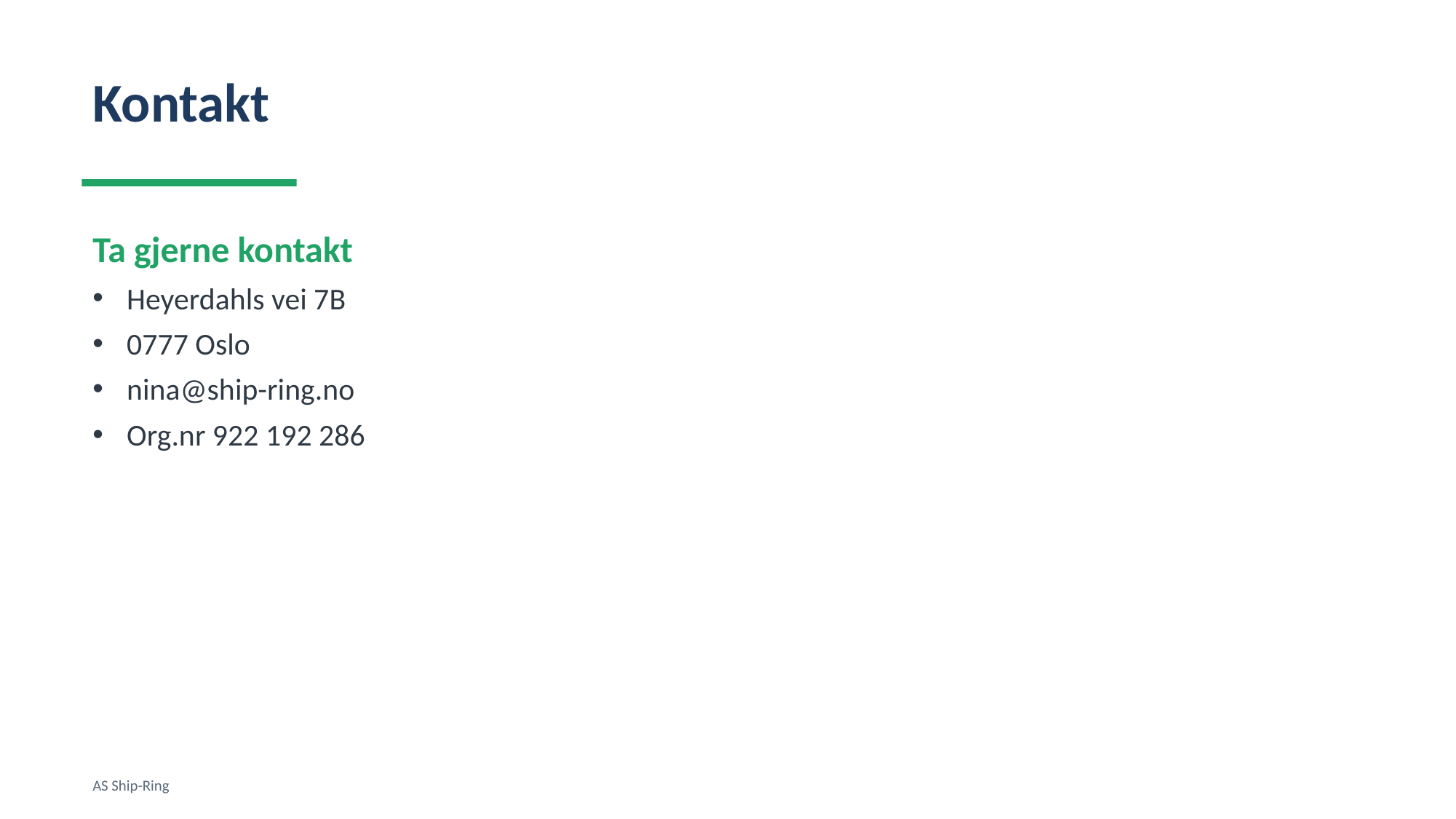

Kontakt

Ta gjerne kontakt
Heyerdahls vei 7B
0777 Oslo
nina@ship-ring.no
Org.nr 922 192 286
AS Ship-Ring